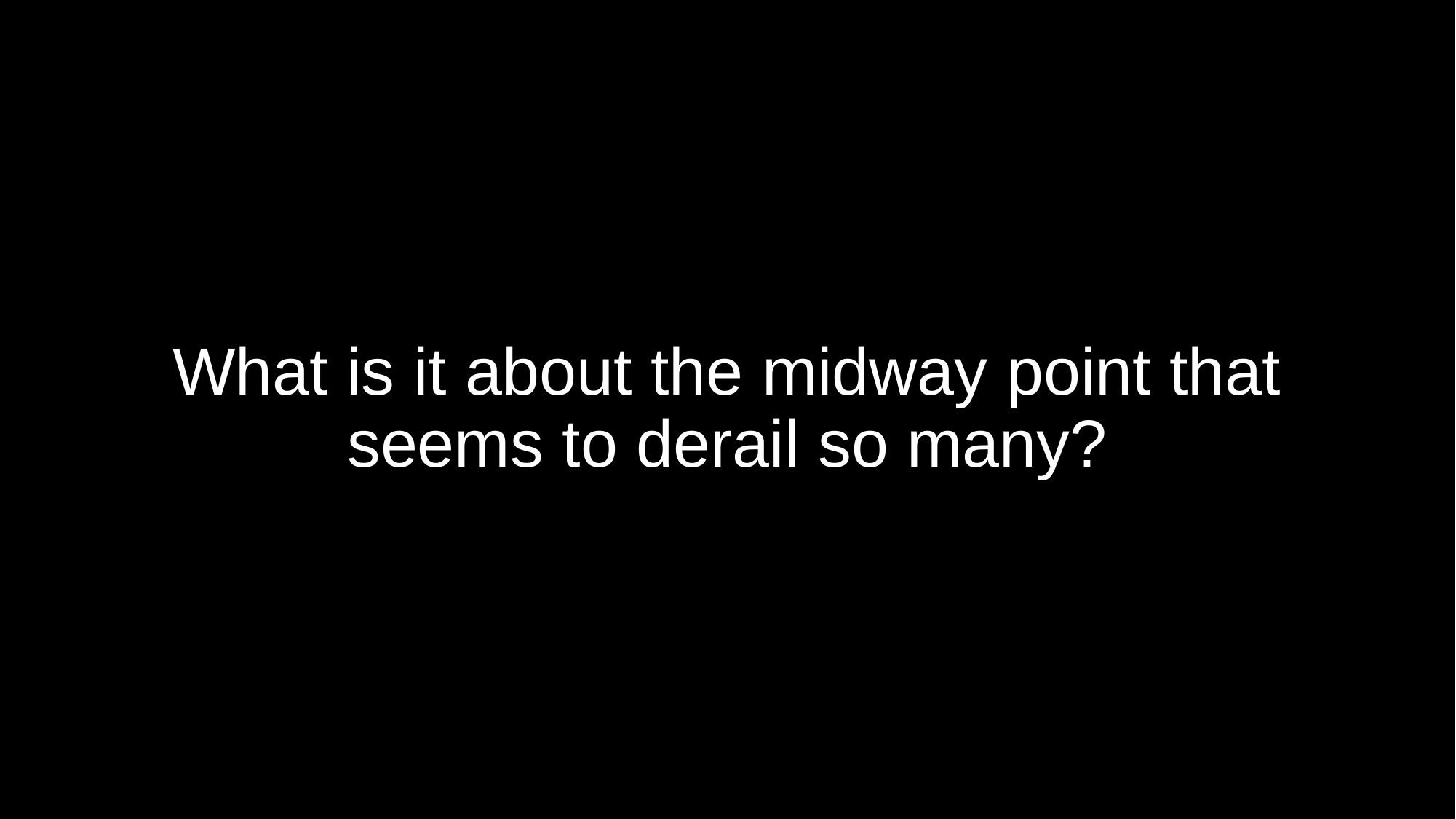

# What is it about the midway point that seems to derail so many?